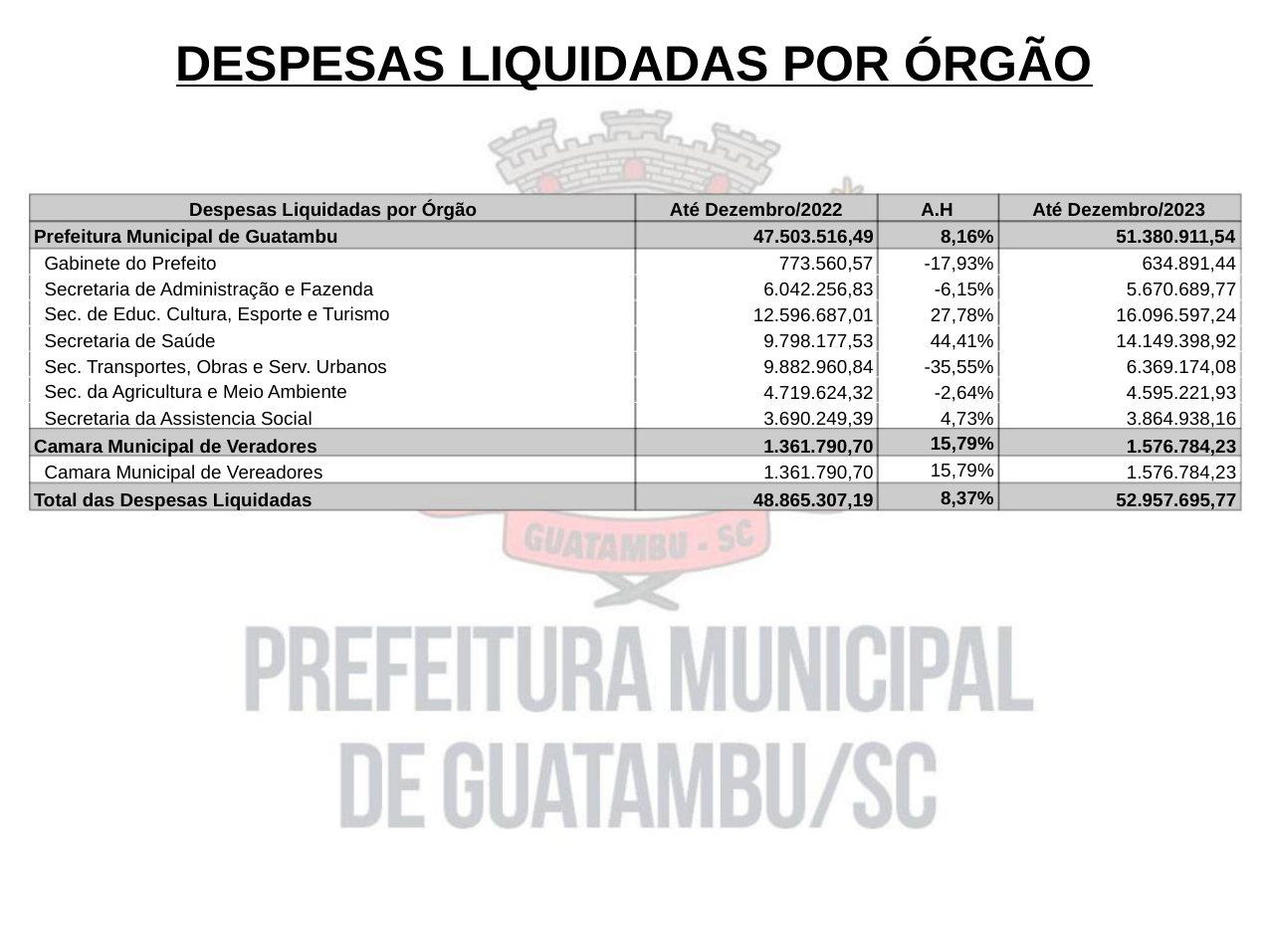

DESPESAS LIQUIDADAS POR ÓRGÃO
Despesas Liquidadas por Órgão
Prefeitura Municipal de Guatambu
Até Dezembro/2022
47.503.516,49
A.H
8,16%
Até Dezembro/2023
51.380.911,54
Gabinete do Prefeito
773.560,57
6.042.256,83
12.596.687,01
9.798.177,53
9.882.960,84
4.719.624,32
3.690.249,39
1.361.790,70
1.361.790,70
48.865.307,19
-17,93%
-6,15%
27,78%
44,41%
-35,55%
-2,64%
4,73%
634.891,44
5.670.689,77
16.096.597,24
14.149.398,92
6.369.174,08
4.595.221,93
3.864.938,16
1.576.784,23
1.576.784,23
52.957.695,77
Secretaria de Administração e Fazenda
Sec. de Educ. Cultura, Esporte e Turismo
Secretaria de Saúde
Sec. Transportes, Obras e Serv. Urbanos
Sec. da Agricultura e Meio Ambiente
Secretaria da Assistencia Social
Camara Municipal de Veradores
Camara Municipal de Vereadores
Total das Despesas Liquidadas
15,79%
15,79%
8,37%